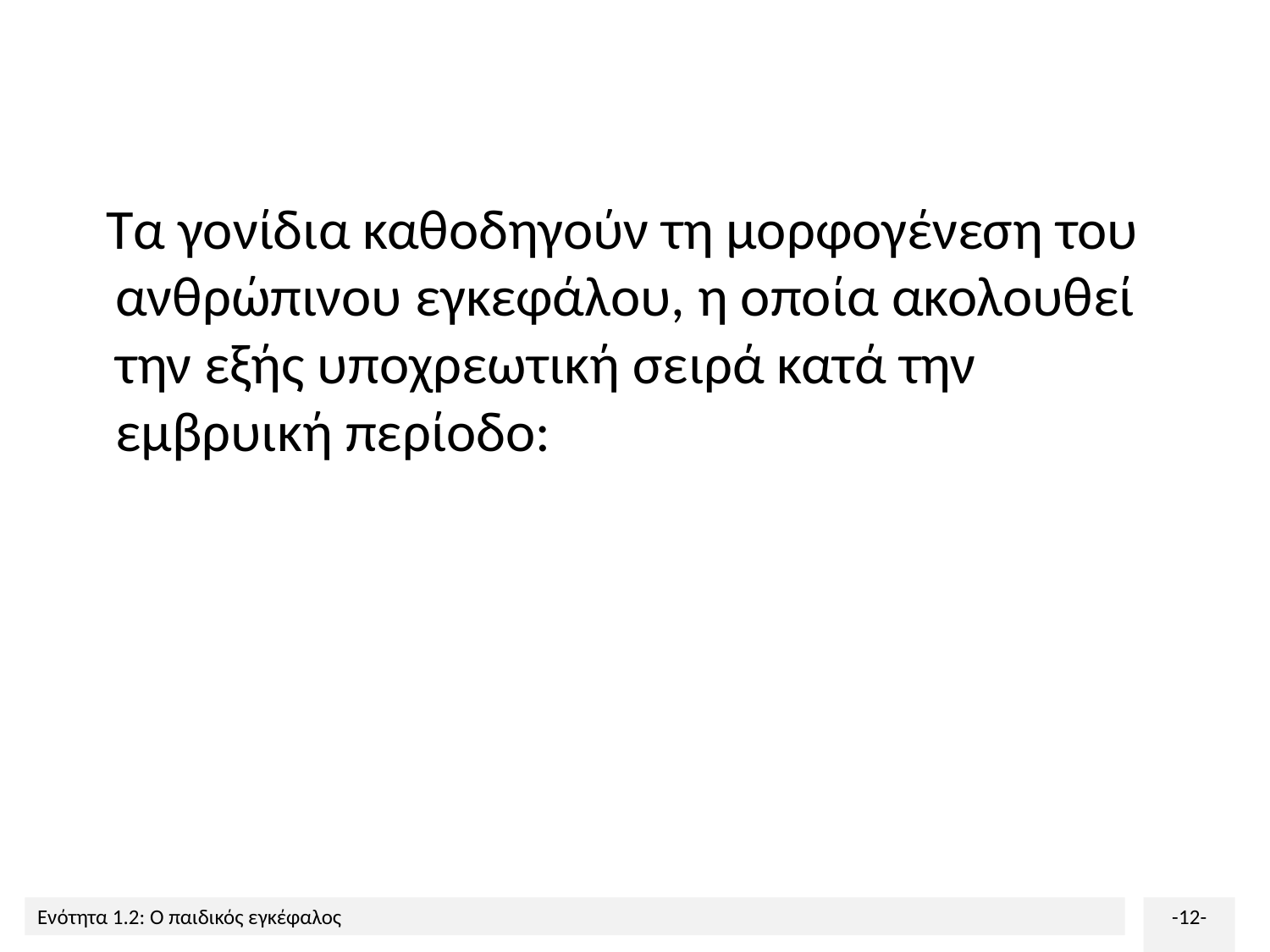

Τα γονίδια καθοδηγούν τη μορφογένεση του ανθρώπινου εγκεφάλου, η οποία ακολουθεί την εξής υποχρεωτική σειρά κατά την εμβρυική περίοδο: